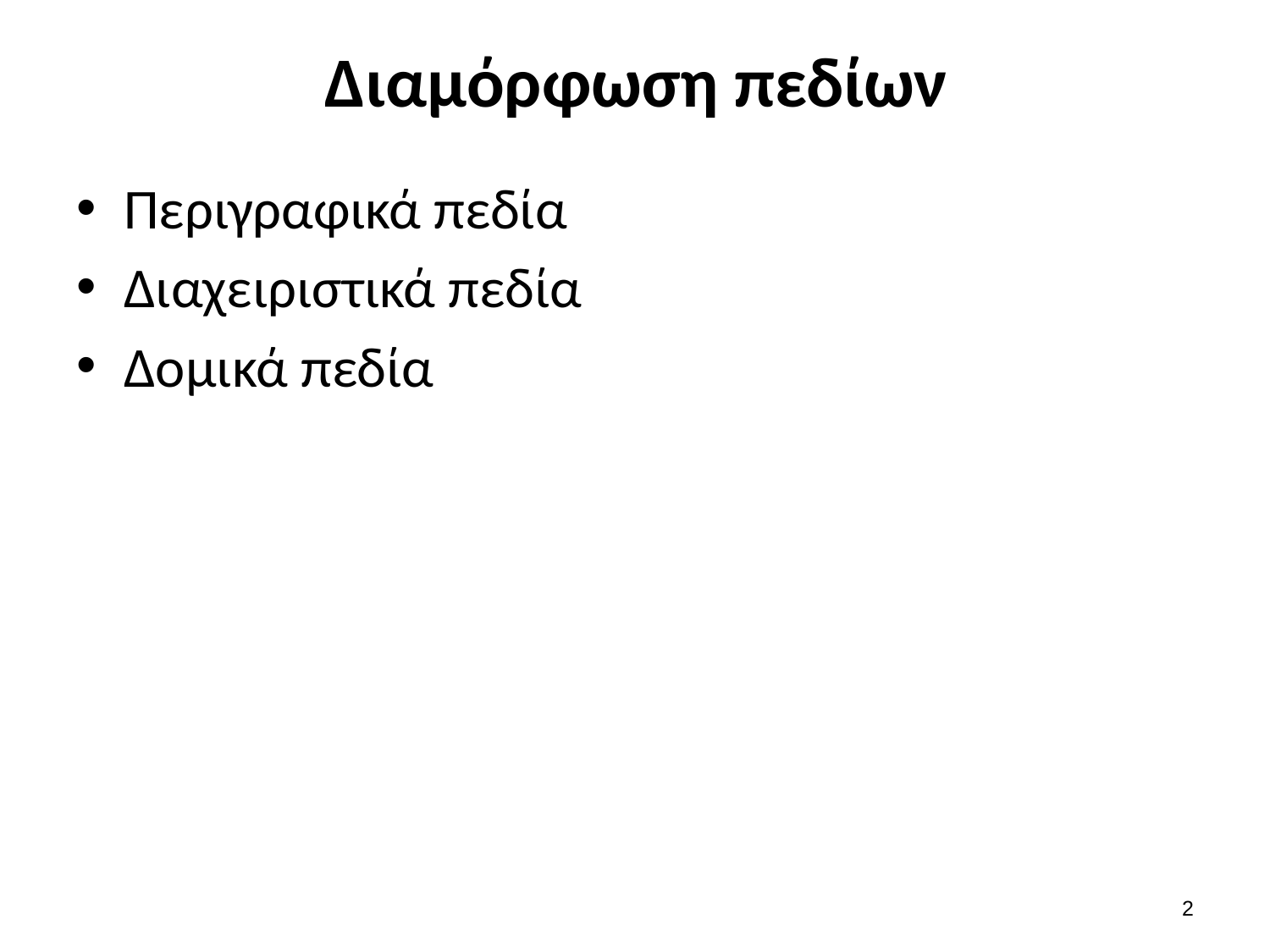

# Διαμόρφωση πεδίων
Περιγραφικά πεδία
Διαχειριστικά πεδία
Δομικά πεδία
2